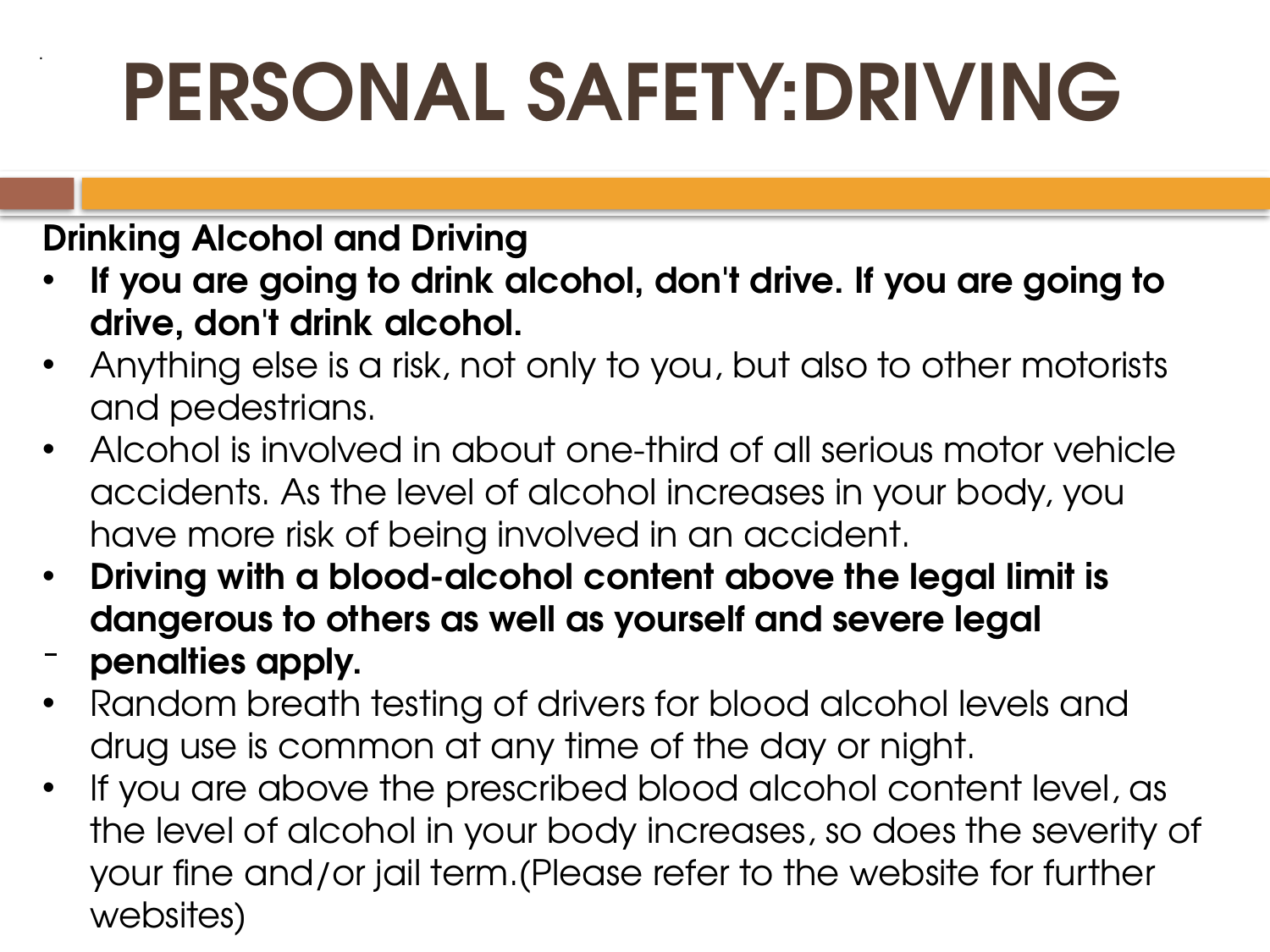

# PERSONAL SAFETY:DRIVING
 .
Drinking Alcohol and Driving
If you are going to drink alcohol, don't drive. If you are going to drive, don't drink alcohol.
Anything else is a risk, not only to you, but also to other motorists and pedestrians.
Alcohol is involved in about one-third of all serious motor vehicle accidents. As the level of alcohol increases in your body, you have more risk of being involved in an accident.
Driving with a blood-alcohol content above the legal limit is dangerous to others as well as yourself and severe legal penalties apply.
Random breath testing of drivers for blood alcohol levels and drug use is common at any time of the day or night.
If you are above the prescribed blood alcohol content level, as the level of alcohol in your body increases, so does the severity of your fine and/or jail term.(Please refer to the website for further websites)